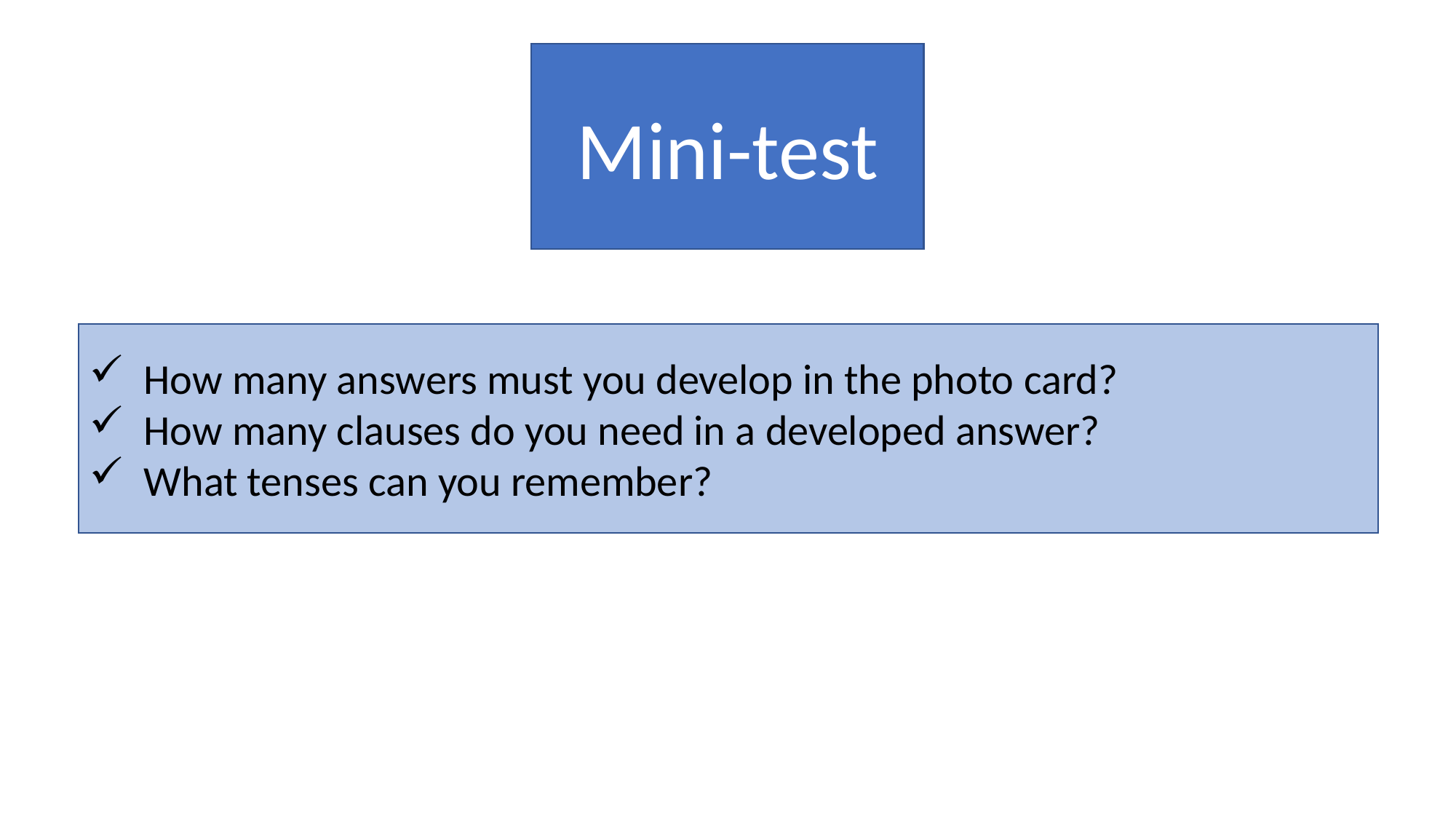

#
Mini-test
How many answers must you develop in the photo card?
How many clauses do you need in a developed answer?
What tenses can you remember?